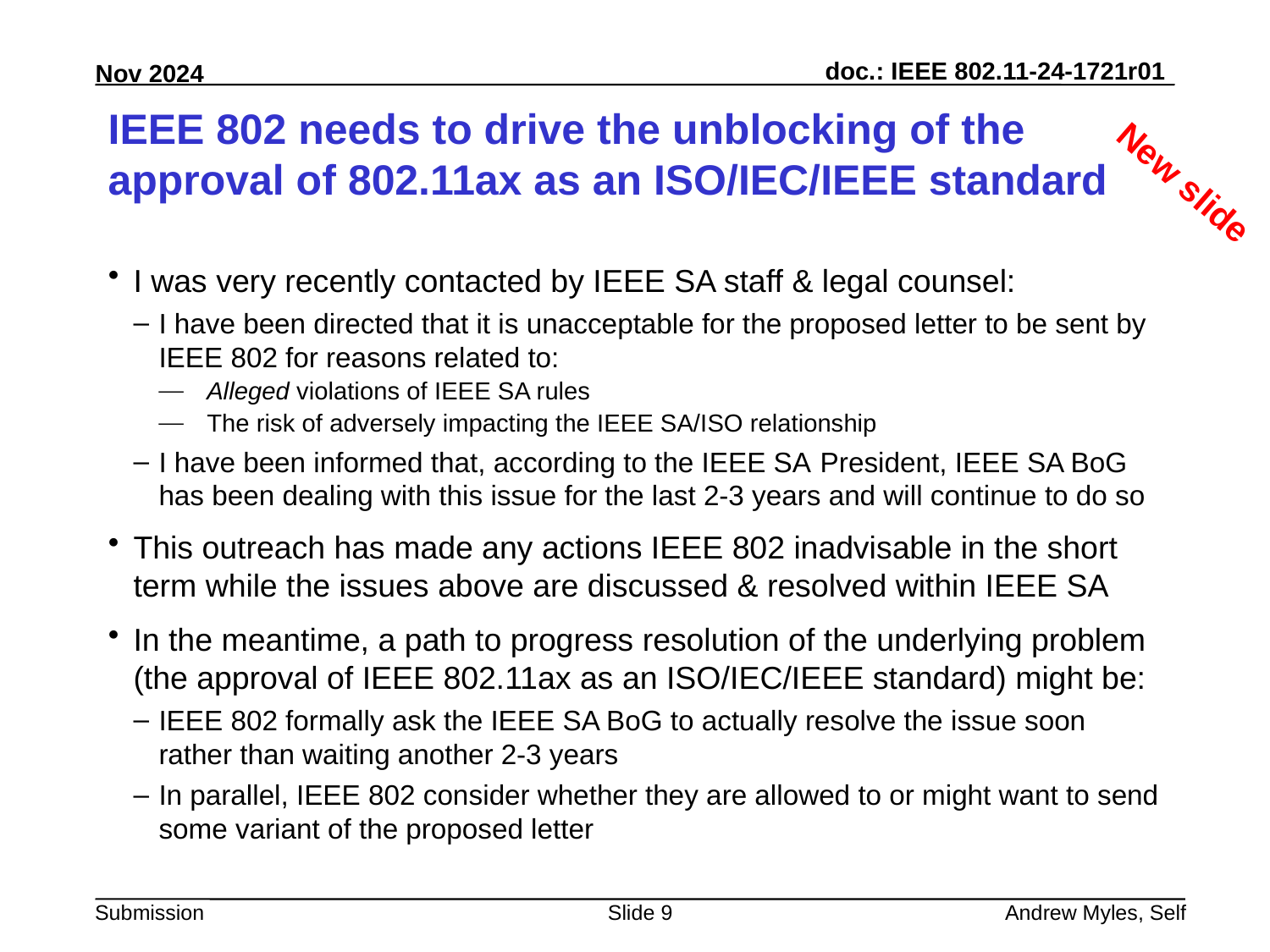

# IEEE 802 needs to drive the unblocking of the approval of 802.11ax as an ISO/IEC/IEEE standard
New slide
I was very recently contacted by IEEE SA staff & legal counsel:
I have been directed that it is unacceptable for the proposed letter to be sent by IEEE 802 for reasons related to:
Alleged violations of IEEE SA rules
The risk of adversely impacting the IEEE SA/ISO relationship
I have been informed that, according to the IEEE SA President, IEEE SA BoG has been dealing with this issue for the last 2-3 years and will continue to do so
This outreach has made any actions IEEE 802 inadvisable in the short term while the issues above are discussed & resolved within IEEE SA
In the meantime, a path to progress resolution of the underlying problem (the approval of IEEE 802.11ax as an ISO/IEC/IEEE standard) might be:
IEEE 802 formally ask the IEEE SA BoG to actually resolve the issue soon rather than waiting another 2-3 years
In parallel, IEEE 802 consider whether they are allowed to or might want to send some variant of the proposed letter
Slide 9
Andrew Myles, Self